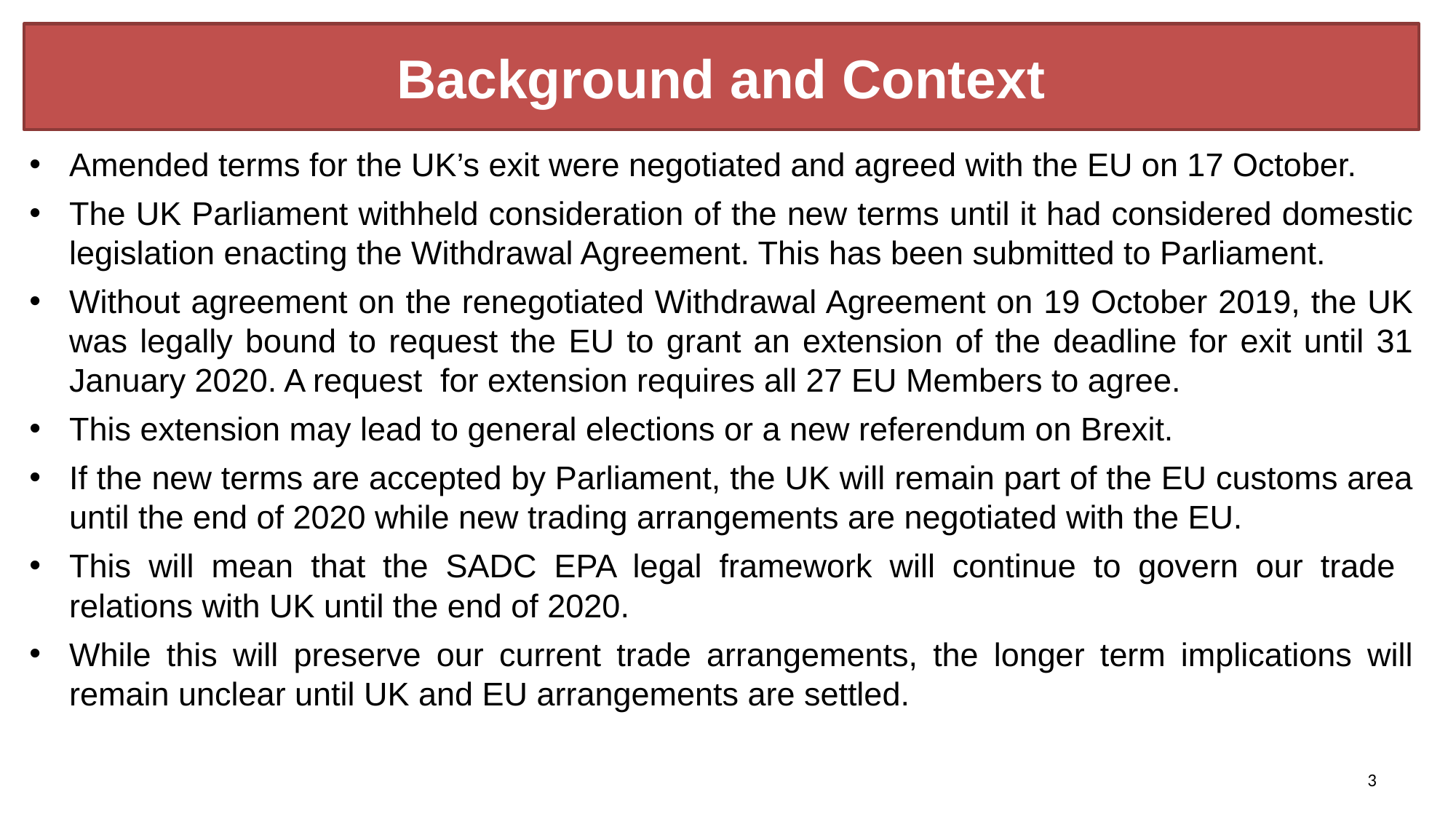

# Background and Context
Amended terms for the UK’s exit were negotiated and agreed with the EU on 17 October.
The UK Parliament withheld consideration of the new terms until it had considered domestic legislation enacting the Withdrawal Agreement. This has been submitted to Parliament.
Without agreement on the renegotiated Withdrawal Agreement on 19 October 2019, the UK was legally bound to request the EU to grant an extension of the deadline for exit until 31 January 2020. A request  for extension requires all 27 EU Members to agree.
This extension may lead to general elections or a new referendum on Brexit.
If the new terms are accepted by Parliament, the UK will remain part of the EU customs area until the end of 2020 while new trading arrangements are negotiated with the EU.
This will mean that the SADC EPA legal framework will continue to govern our trade  relations with UK until the end of 2020.
While this will preserve our current trade arrangements, the longer term implications will remain unclear until UK and EU arrangements are settled.

3